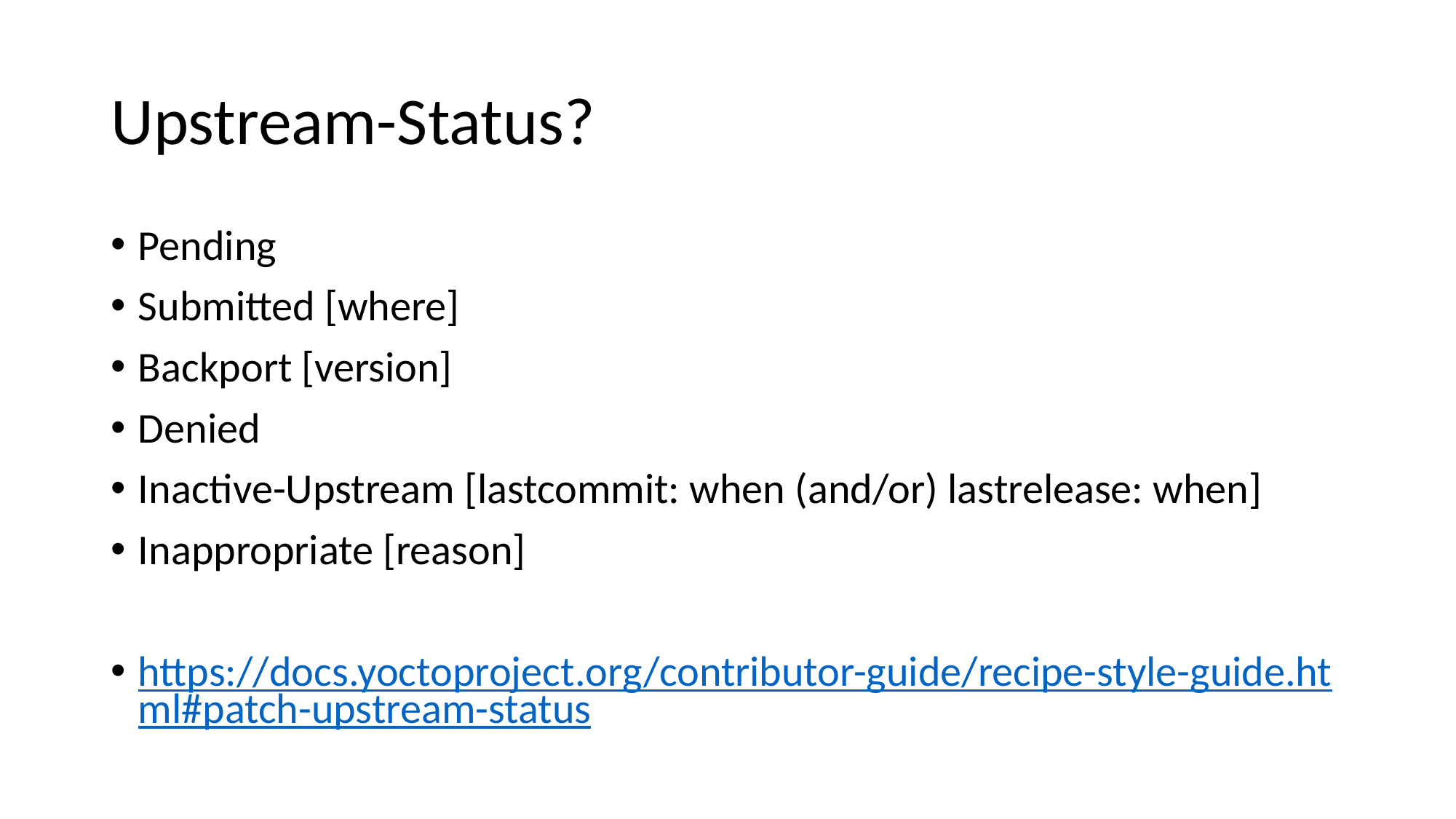

# Upstream-Status?
Pending
Submitted [where]
Backport [version]
Denied
Inactive-Upstream [lastcommit: when (and/or) lastrelease: when]
Inappropriate [reason]

https://docs.yoctoproject.org/contributor-guide/recipe-style-guide.html#patch-upstream-status